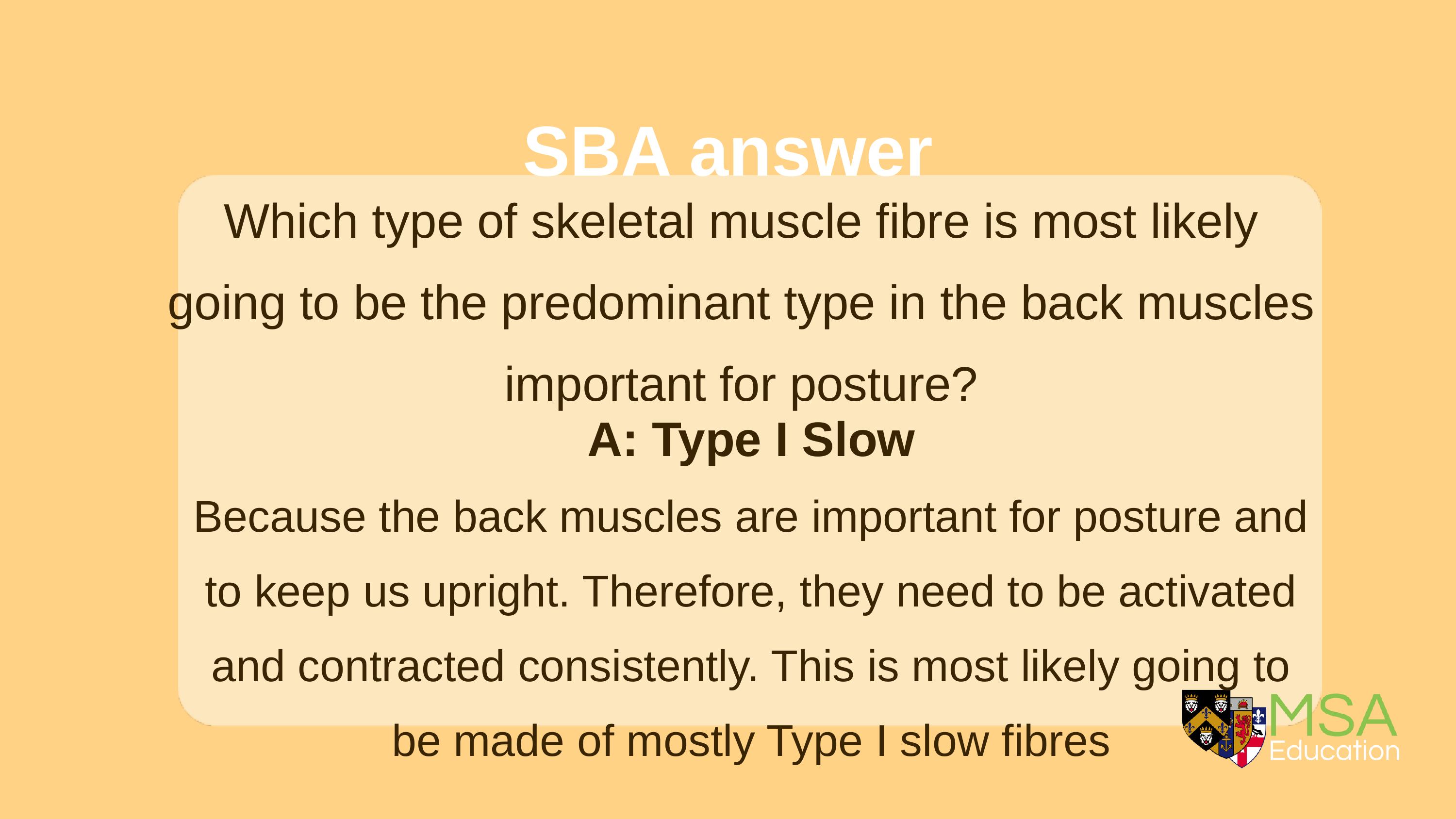

SBA answer
Which type of skeletal muscle fibre is most likely going to be the predominant type in the back muscles important for posture?

A: Type I Slow
Because the back muscles are important for posture and to keep us upright. Therefore, they need to be activated and contracted consistently. This is most likely going to be made of mostly Type I slow fibres